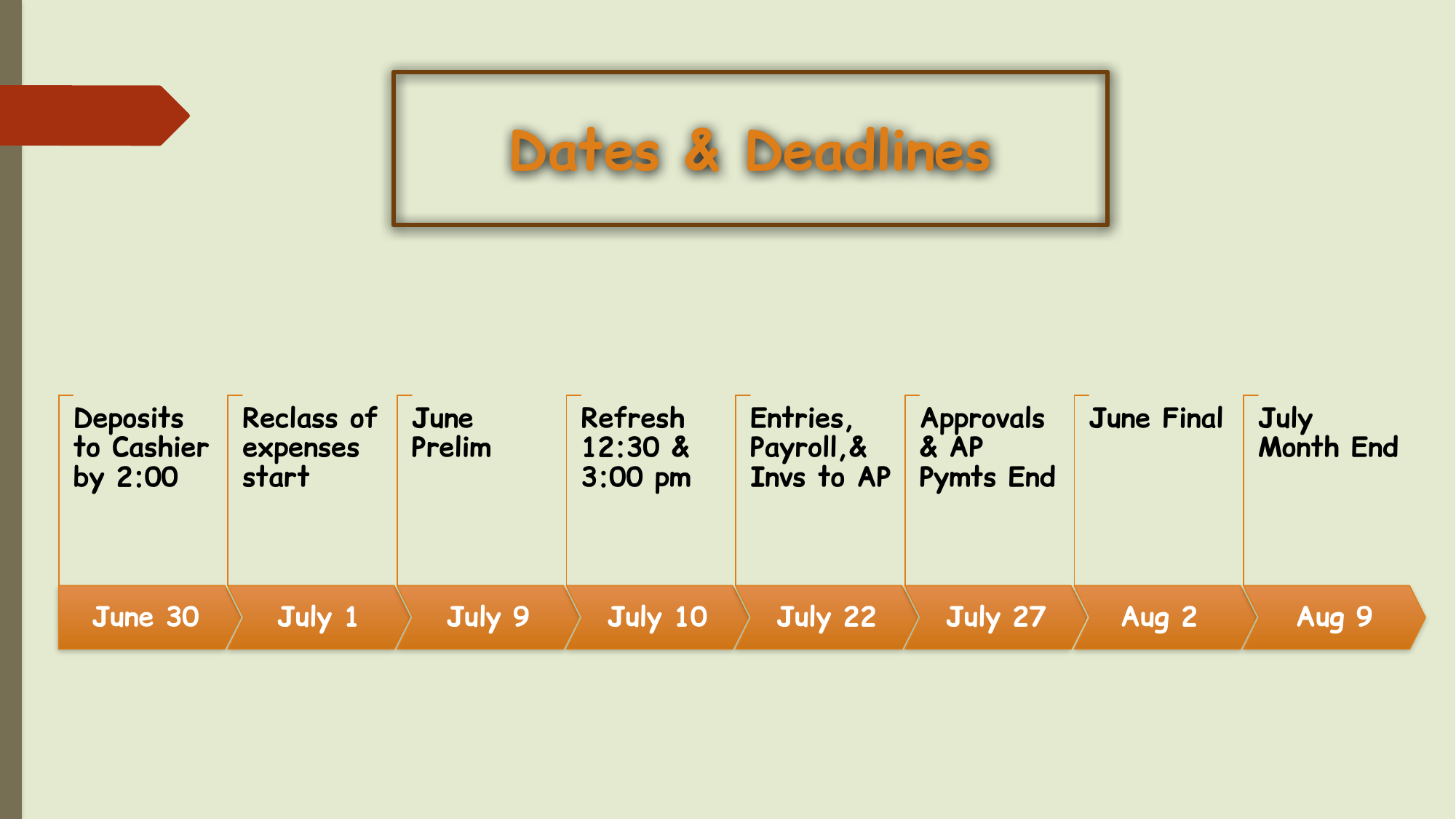

# Dates & Deadlines

June 30
Deposits to Cashier by 2:00
July 1
Reclass of expenses start
July 9
June Prelim
July 10
Refresh 12:30 & 3:00 pm

July 22
Entries, Payroll,& Invs to AP
July 27
Approvals & AP Pymts End
Aug 2
June Final
Aug 9
July Month End